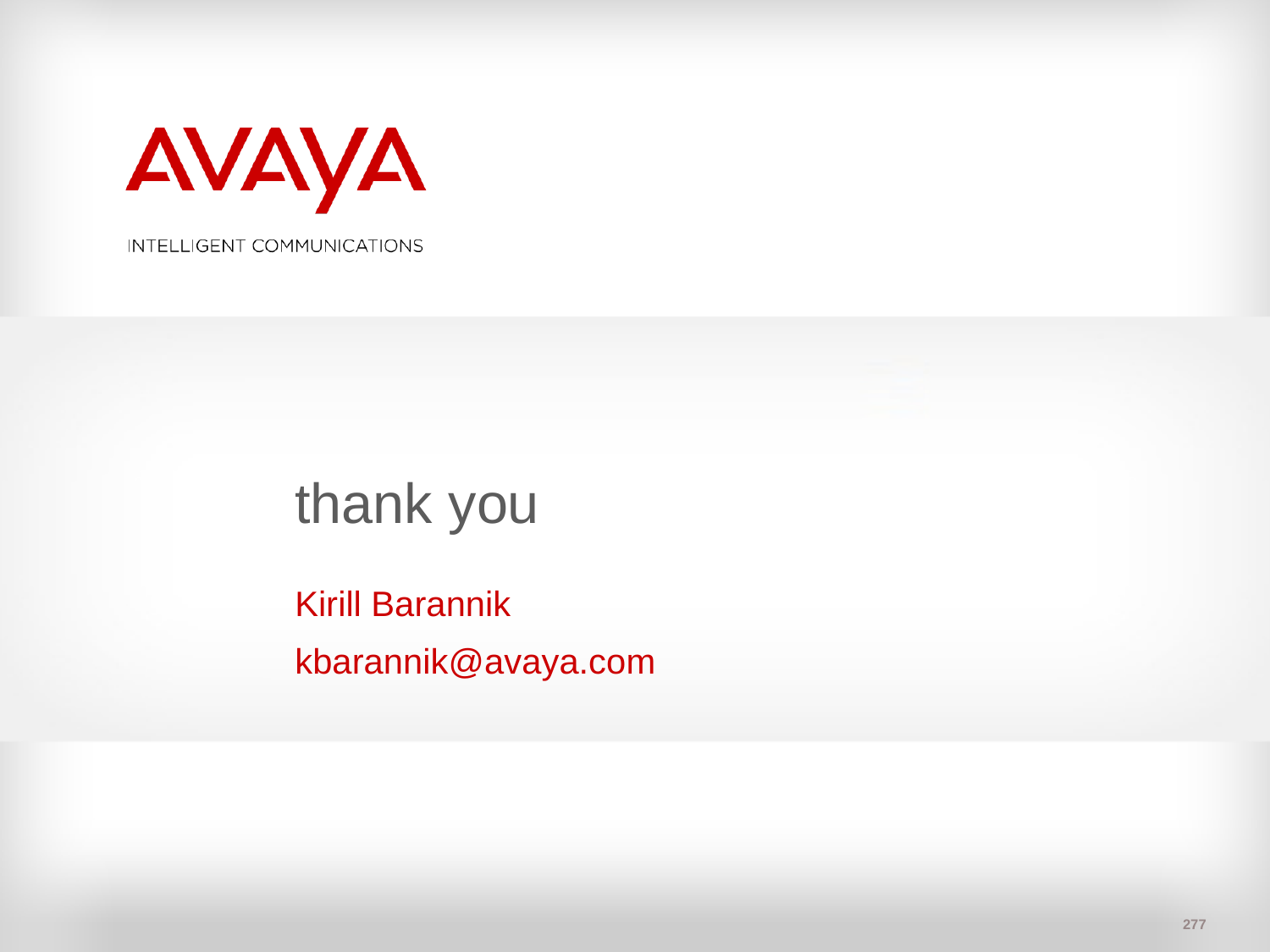

277
# thank you
Kirill Barannik
kbarannik@avaya.com